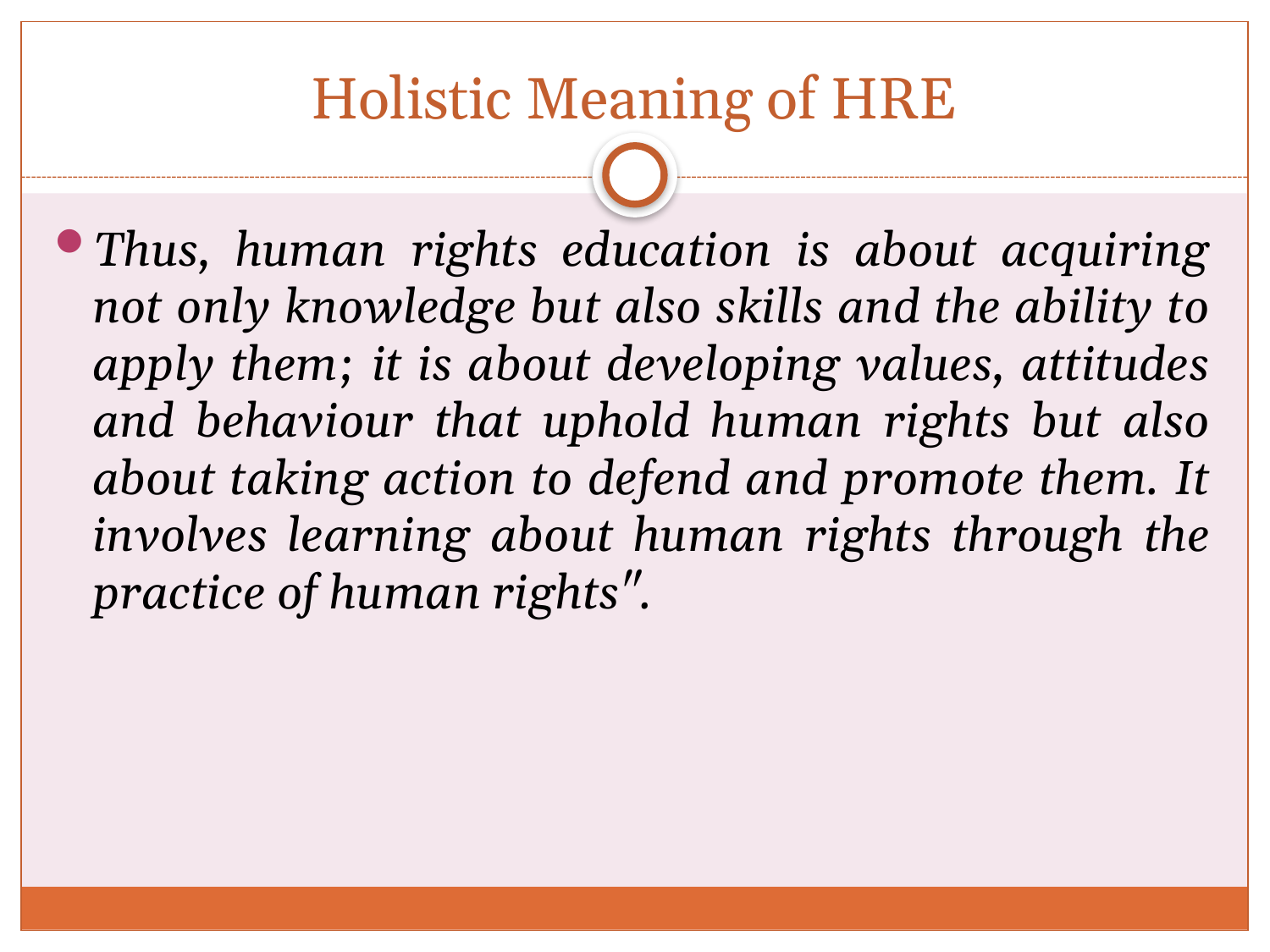

# Holistic Meaning of HRE
Thus, human rights education is about acquiring not only knowledge but also skills and the ability to apply them; it is about developing values, attitudes and behaviour that uphold human rights but also about taking action to defend and promote them. It involves learning about human rights through the practice of human rights".